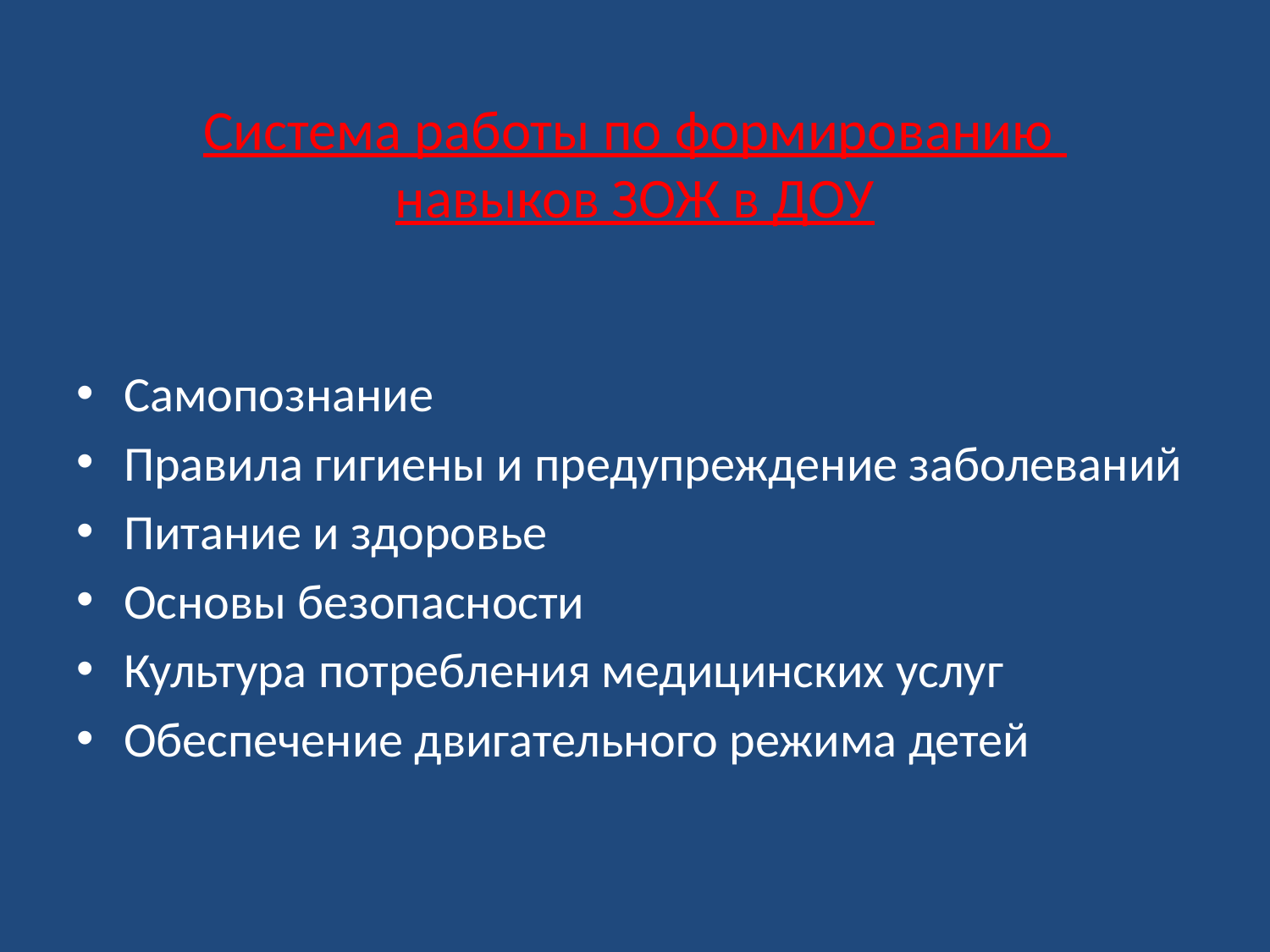

# Система работы по формированию навыков ЗОЖ в ДОУ
Самопознание
Правила гигиены и предупреждение заболеваний
Питание и здоровье
Основы безопасности
Культура потребления медицинских услуг
Обеспечение двигательного режима детей